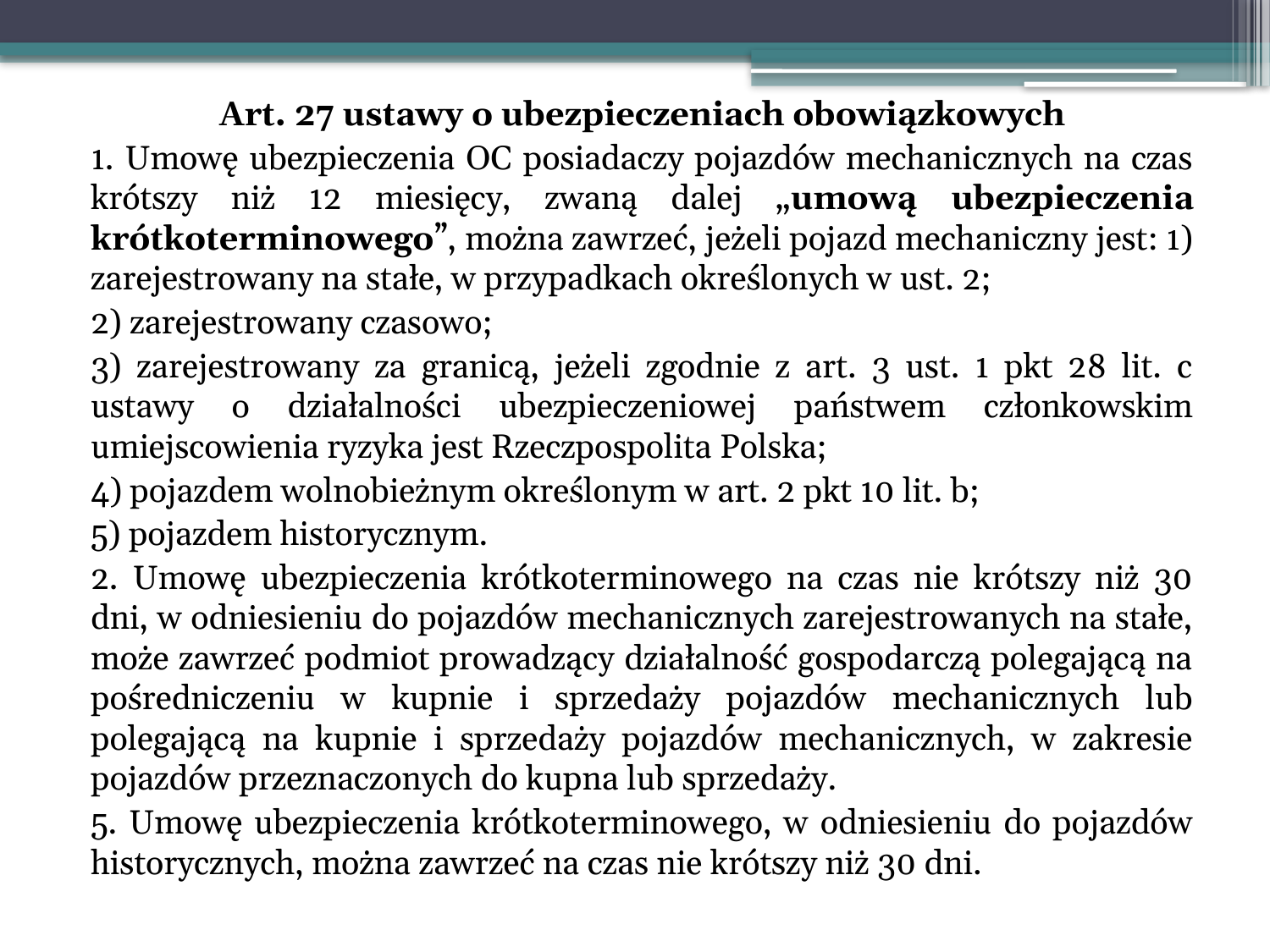

Art. 27 ustawy o ubezpieczeniach obowiązkowych
1. Umowę ubezpieczenia OC posiadaczy pojazdów mechanicznych na czas krótszy niż 12 miesięcy, zwaną dalej „umową ubezpieczenia krótkoterminowego”, można zawrzeć, jeżeli pojazd mechaniczny jest: 1) zarejestrowany na stałe, w przypadkach określonych w ust. 2;
2) zarejestrowany czasowo;
3) zarejestrowany za granicą, jeżeli zgodnie z art. 3 ust. 1 pkt 28 lit. c ustawy o działalności ubezpieczeniowej państwem członkowskim umiejscowienia ryzyka jest Rzeczpospolita Polska;
4) pojazdem wolnobieżnym określonym w art. 2 pkt 10 lit. b;
5) pojazdem historycznym.
2. Umowę ubezpieczenia krótkoterminowego na czas nie krótszy niż 30 dni, w odniesieniu do pojazdów mechanicznych zarejestrowanych na stałe, może zawrzeć podmiot prowadzący działalność gospodarczą polegającą na pośredniczeniu w kupnie i sprzedaży pojazdów mechanicznych lub polegającą na kupnie i sprzedaży pojazdów mechanicznych, w zakresie pojazdów przeznaczonych do kupna lub sprzedaży.
5. Umowę ubezpieczenia krótkoterminowego, w odniesieniu do pojazdów historycznych, można zawrzeć na czas nie krótszy niż 30 dni.